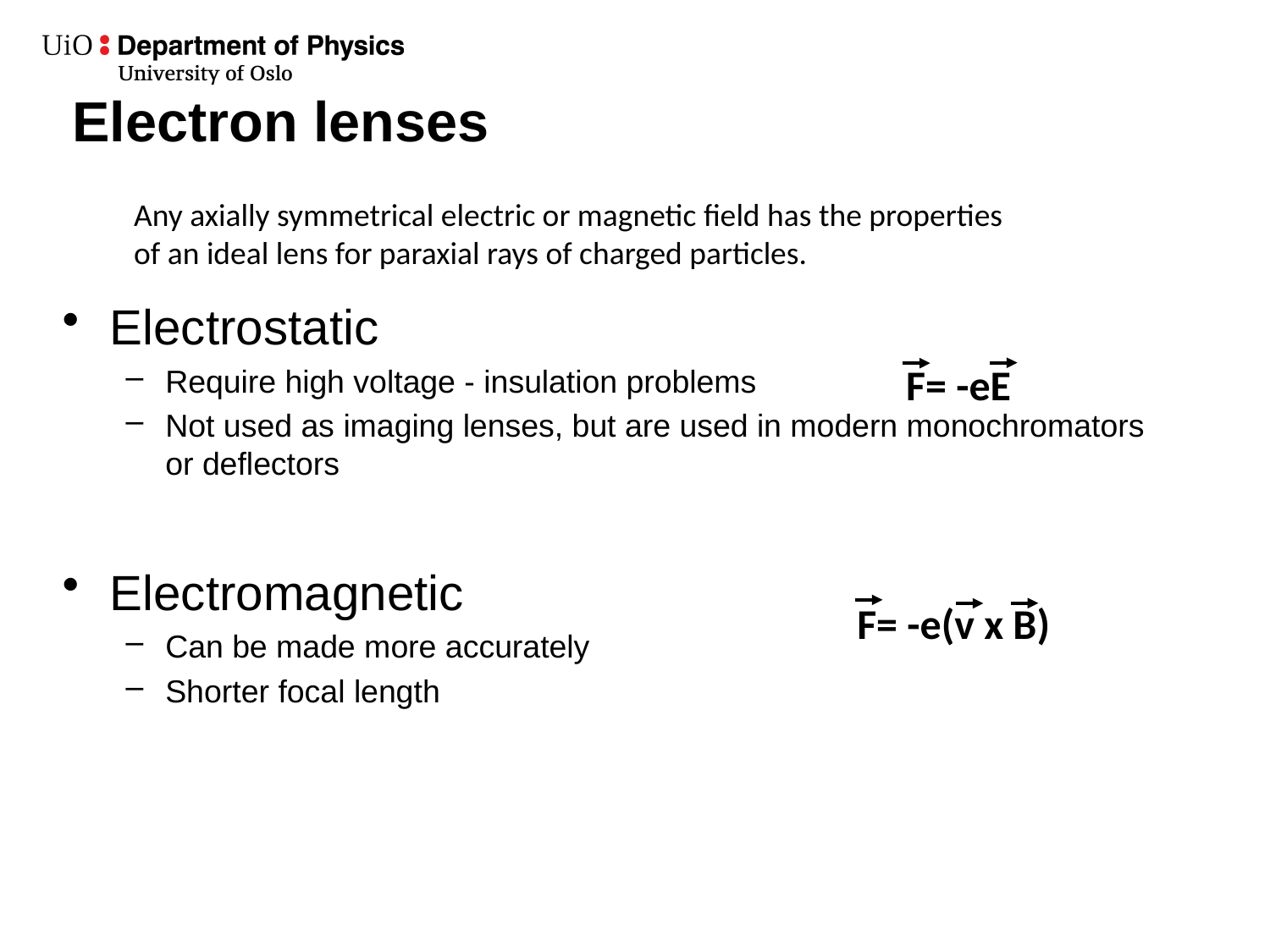

# Electron lenses
Any axially symmetrical electric or magnetic field has the properties
of an ideal lens for paraxial rays of charged particles.
Electrostatic
Require high voltage - insulation problems
Not used as imaging lenses, but are used in modern monochromators or deflectors

Electromagnetic
Can be made more accurately
Shorter focal length
F= -eE
F= -e(v x B)